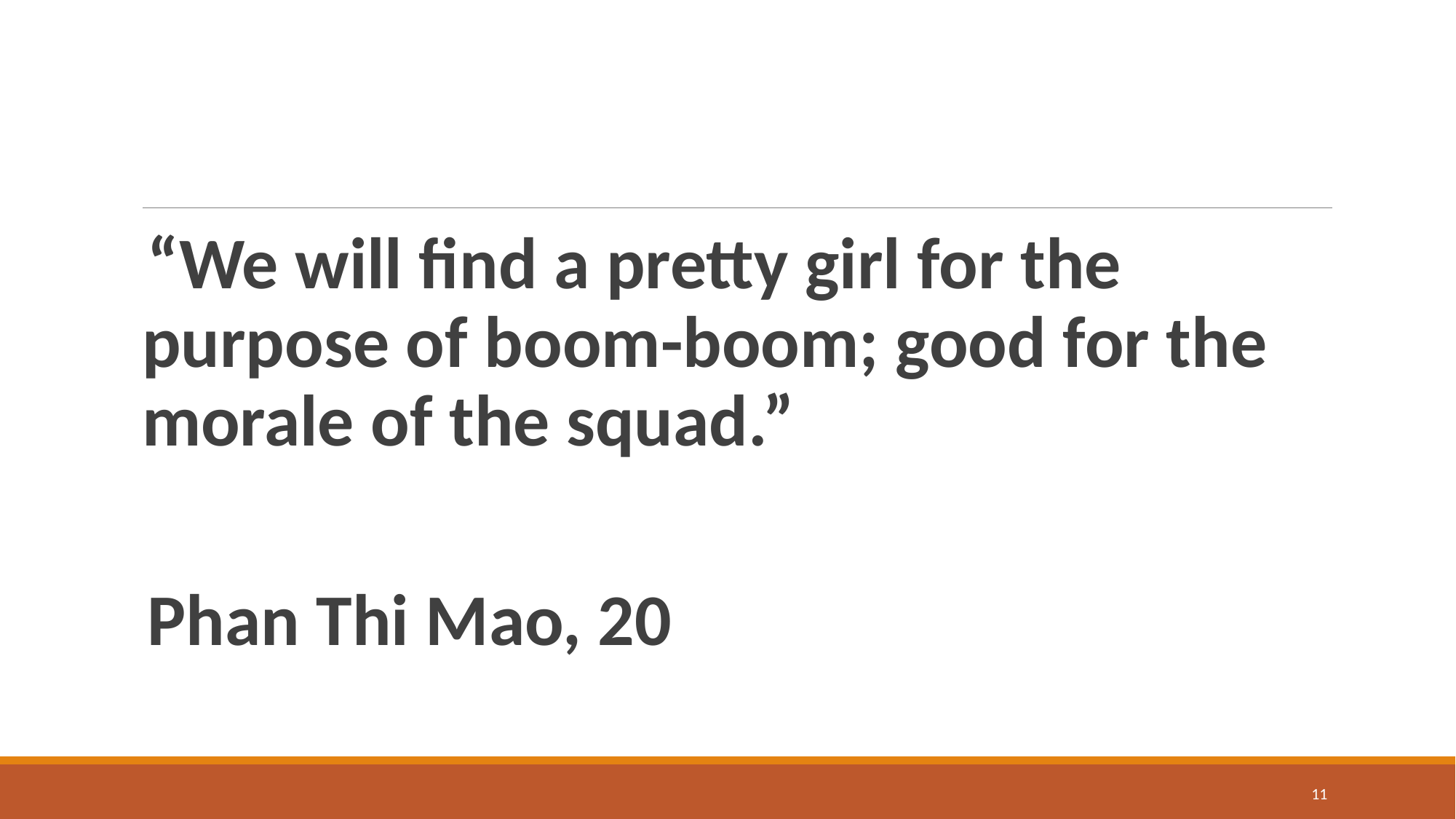

#
“We will find a pretty girl for the purpose of boom-boom; good for the morale of the squad.”

Phan Thi Mao, 20

11